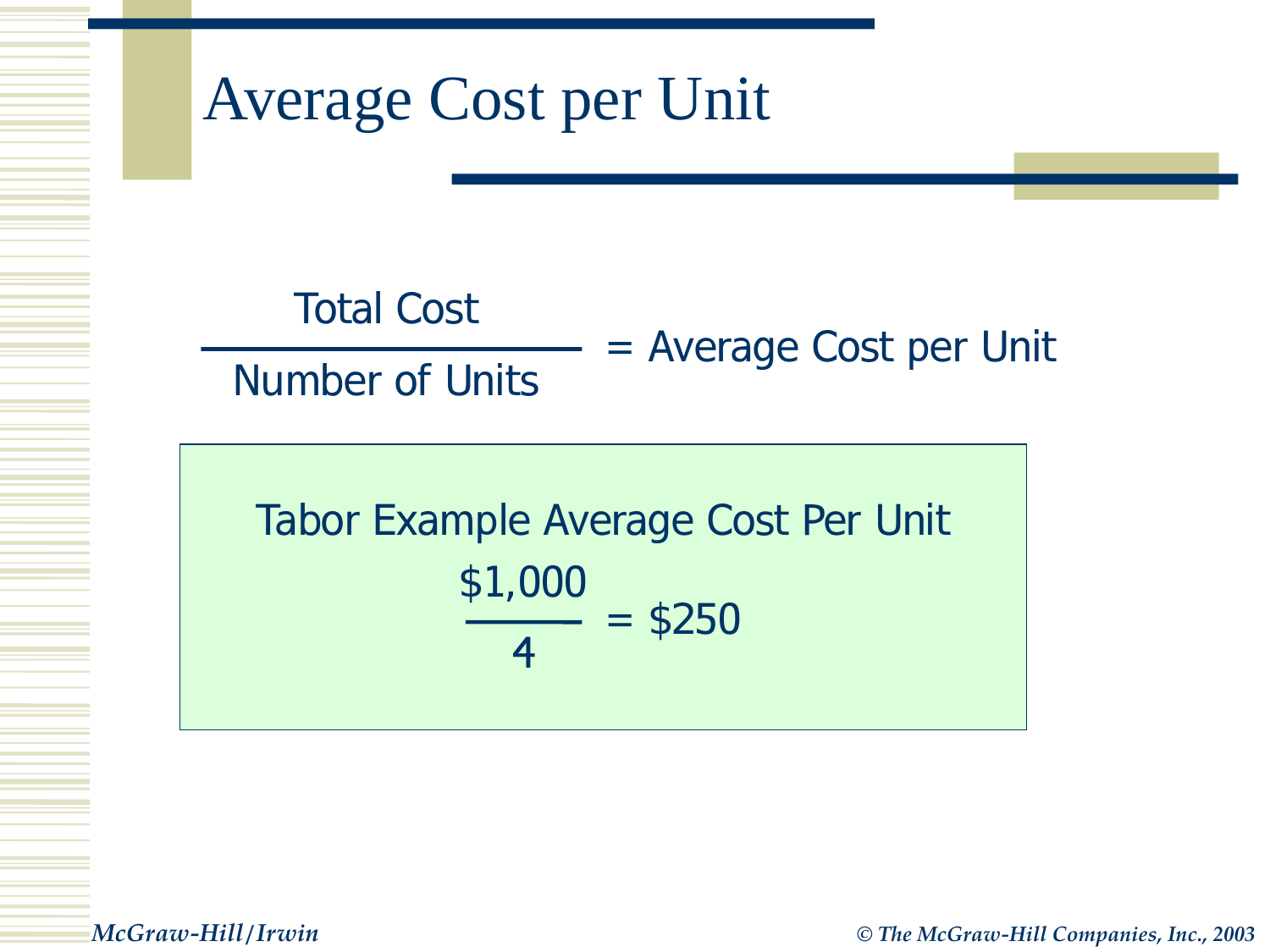

# Average Cost per Unit
Total Cost
Number of Units
= Average Cost per Unit

Tabor Example Average Cost Per Unit
$1,000
4
= $250